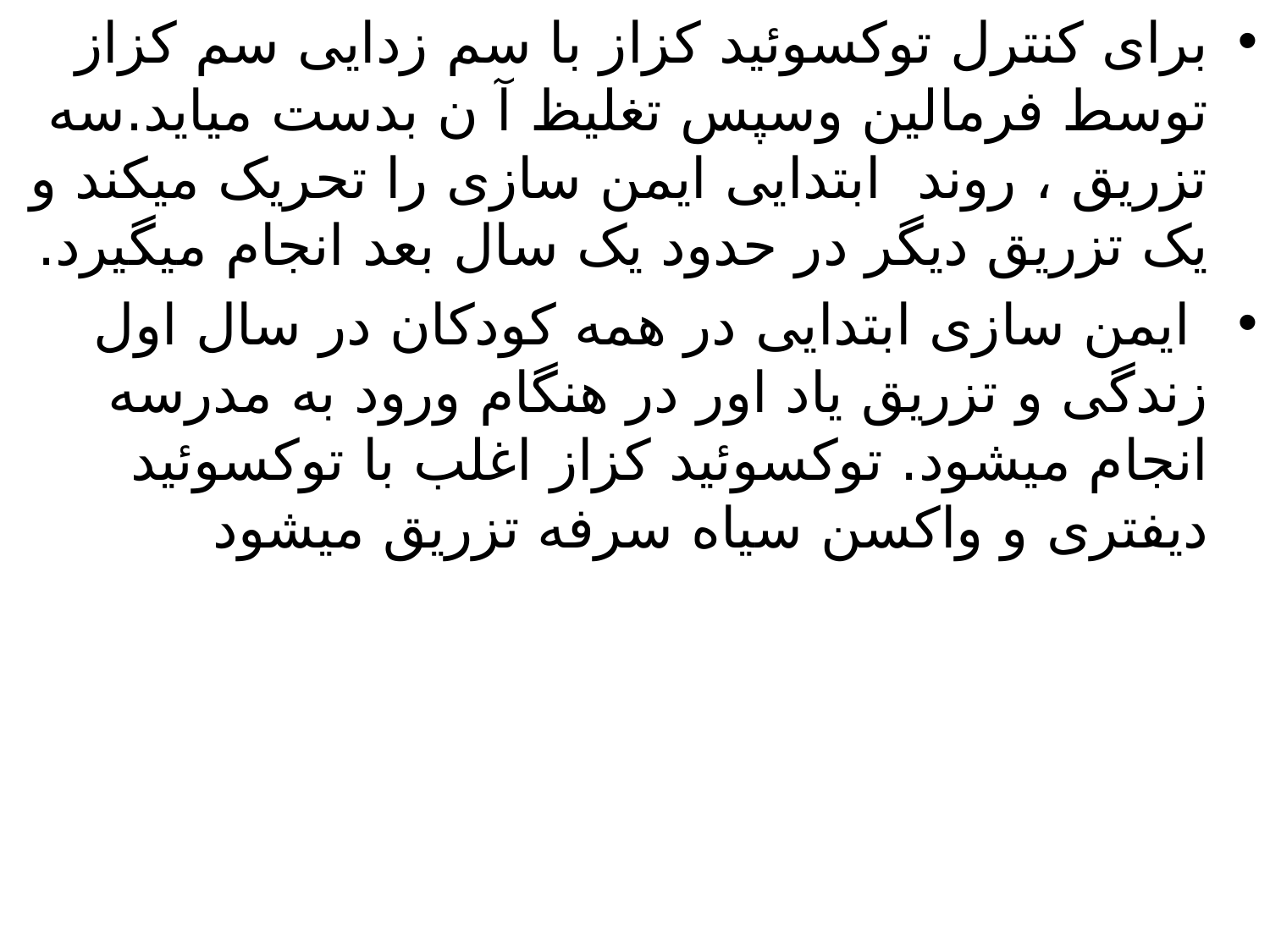

برای کنترل توکسوئید کزاز با سم زدایی سم کزاز توسط فرمالین وسپس تغلیظ آ ن بدست میاید.سه تزریق ، روند  ابتدایی ایمن سازی را تحریک میکند و یک تزریق دیگر در حدود یک سال بعد انجام میگیرد.
 ایمن سازی ابتدایی در همه کودکان در سال اول زندگی و تزریق یاد اور در هنگام ورود به مدرسه انجام میشود. توکسوئید کزاز اغلب با توکسوئید دیفتری و واکسن سیاه سرفه تزریق میشود